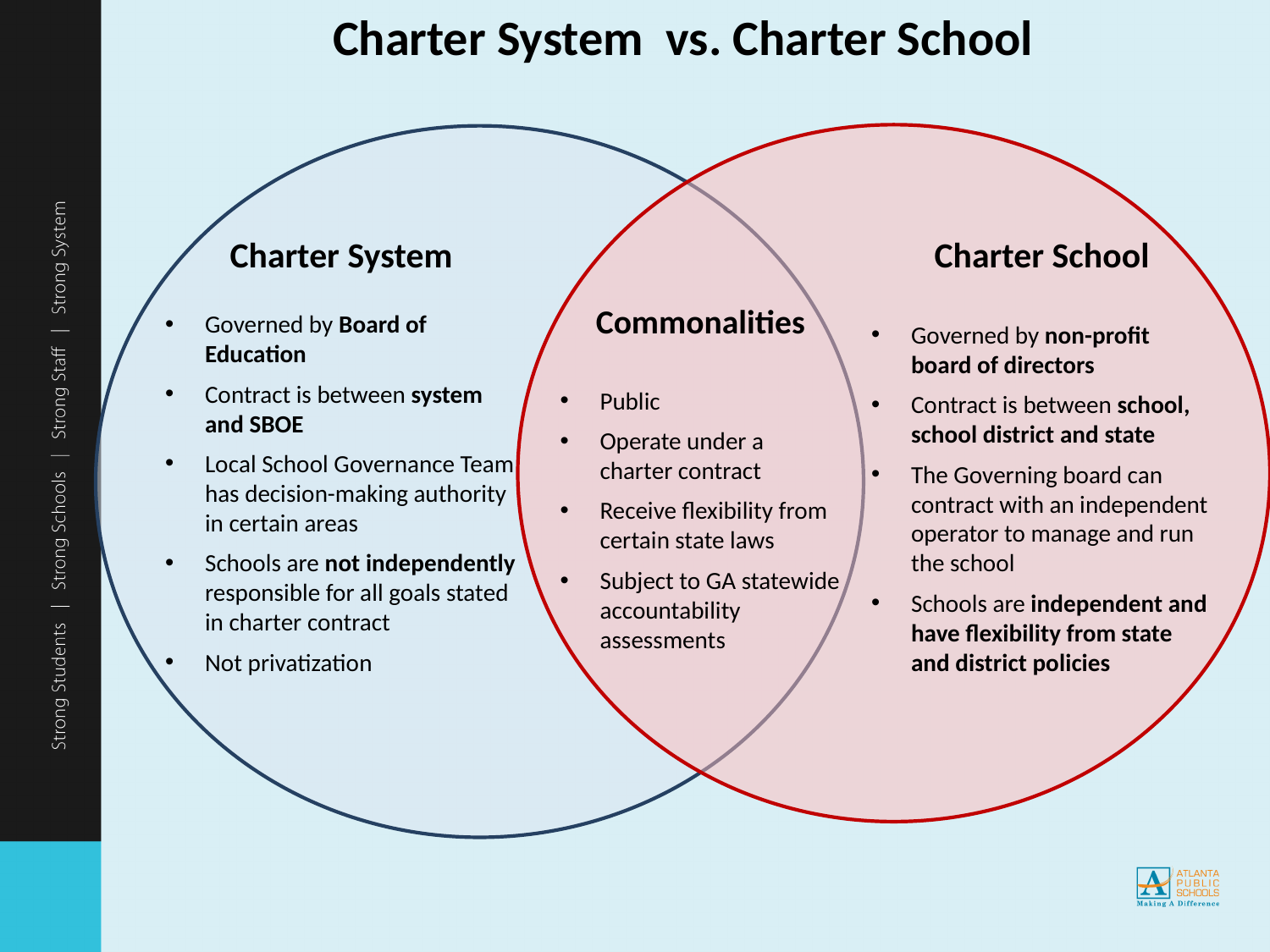

Charter System  vs. Charter School
Charter System

Governed by Board of Education
Contract is between system and SBOE
Local School Governance Team has decision-making authority in certain areas
Schools are not independently responsible for all goals stated in charter contract
Not privatization
Charter School

Governed by non-profit board of directors
Contract is between school, school district and state
The Governing board can contract with an independent operator to manage and run the school
Schools are independent and have flexibility from state and district policies
Commonalities

Public
Operate under a charter contract
Receive flexibility from certain state laws
Subject to GA statewide accountability assessments